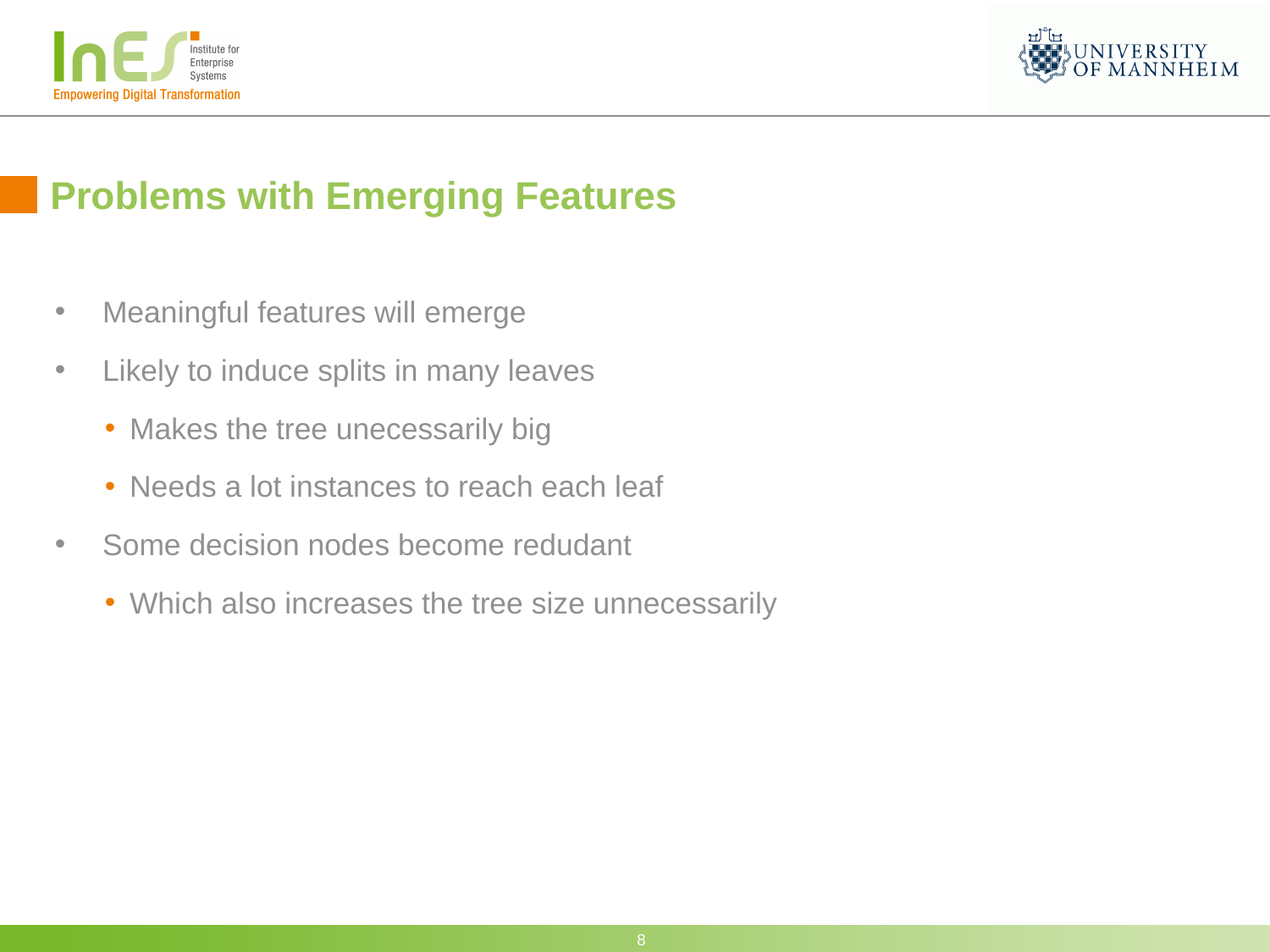

# Problems with Emerging Features
Meaningful features will emerge
Likely to induce splits in many leaves
Makes the tree unecessarily big
Needs a lot instances to reach each leaf
Some decision nodes become redudant
Which also increases the tree size unnecessarily
8